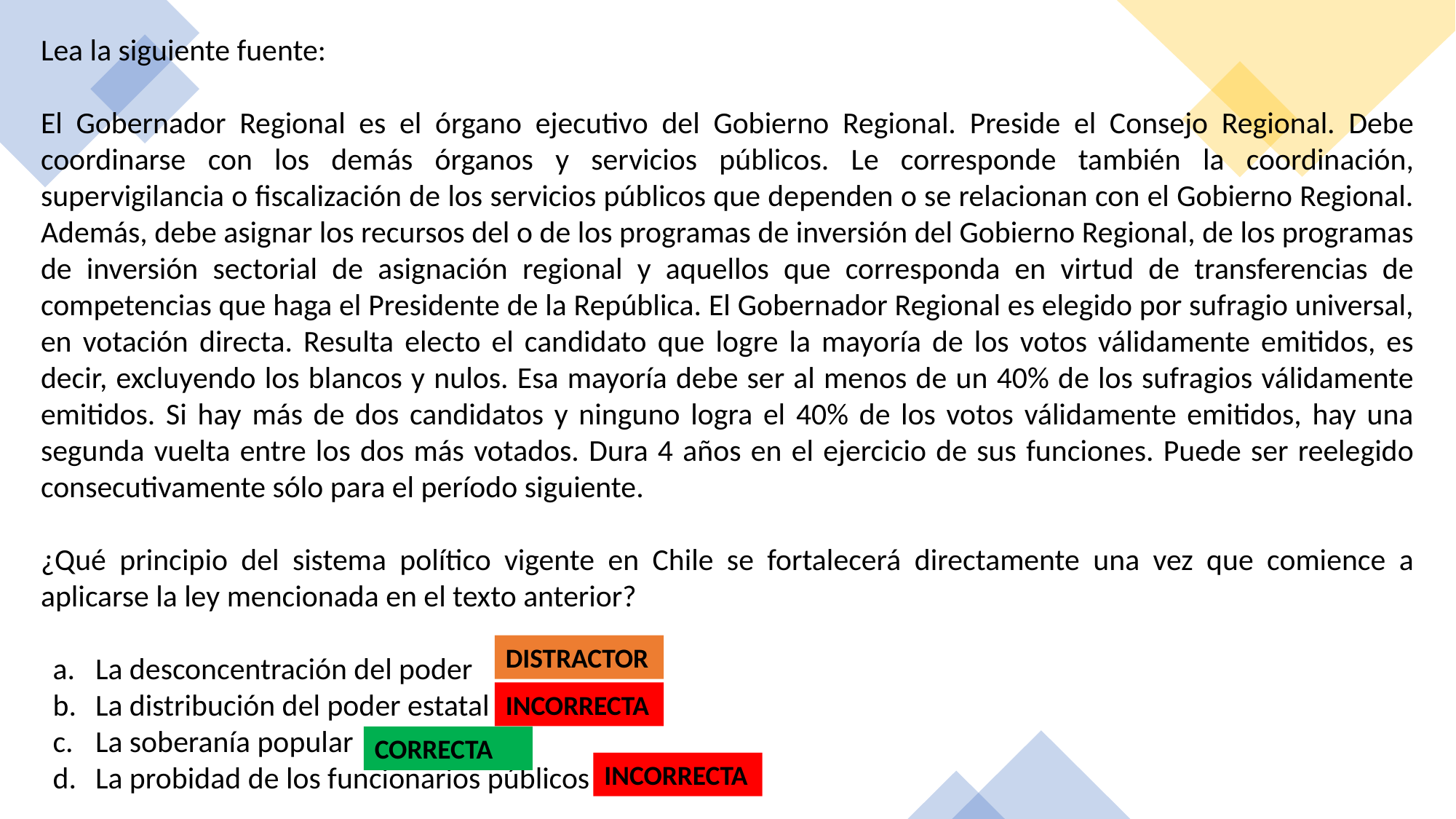

Lea la siguiente fuente:

El Gobernador Regional es el órgano ejecutivo del Gobierno Regional. Preside el Consejo Regional. Debe coordinarse con los demás órganos y servicios públicos. Le corresponde también la coordinación, supervigilancia o fiscalización de los servicios públicos que dependen o se relacionan con el Gobierno Regional. Además, debe asignar los recursos del o de los programas de inversión del Gobierno Regional, de los programas de inversión sectorial de asignación regional y aquellos que corresponda en virtud de transferencias de competencias que haga el Presidente de la República. El Gobernador Regional es elegido por sufragio universal, en votación directa. Resulta electo el candidato que logre la mayoría de los votos válidamente emitidos, es decir, excluyendo los blancos y nulos. Esa mayoría debe ser al menos de un 40% de los sufragios válidamente emitidos. Si hay más de dos candidatos y ninguno logra el 40% de los votos válidamente emitidos, hay una segunda vuelta entre los dos más votados. Dura 4 años en el ejercicio de sus funciones. Puede ser reelegido consecutivamente sólo para el período siguiente.

¿Qué principio del sistema político vigente en Chile se fortalecerá directamente una vez que comience a aplicarse la ley mencionada en el texto anterior?

La desconcentración del poder
La distribución del poder estatal
La soberanía popular
La probidad de los funcionarios públicos

DISTRACTOR
INCORRECTA
CORRECTA

INCORRECTA